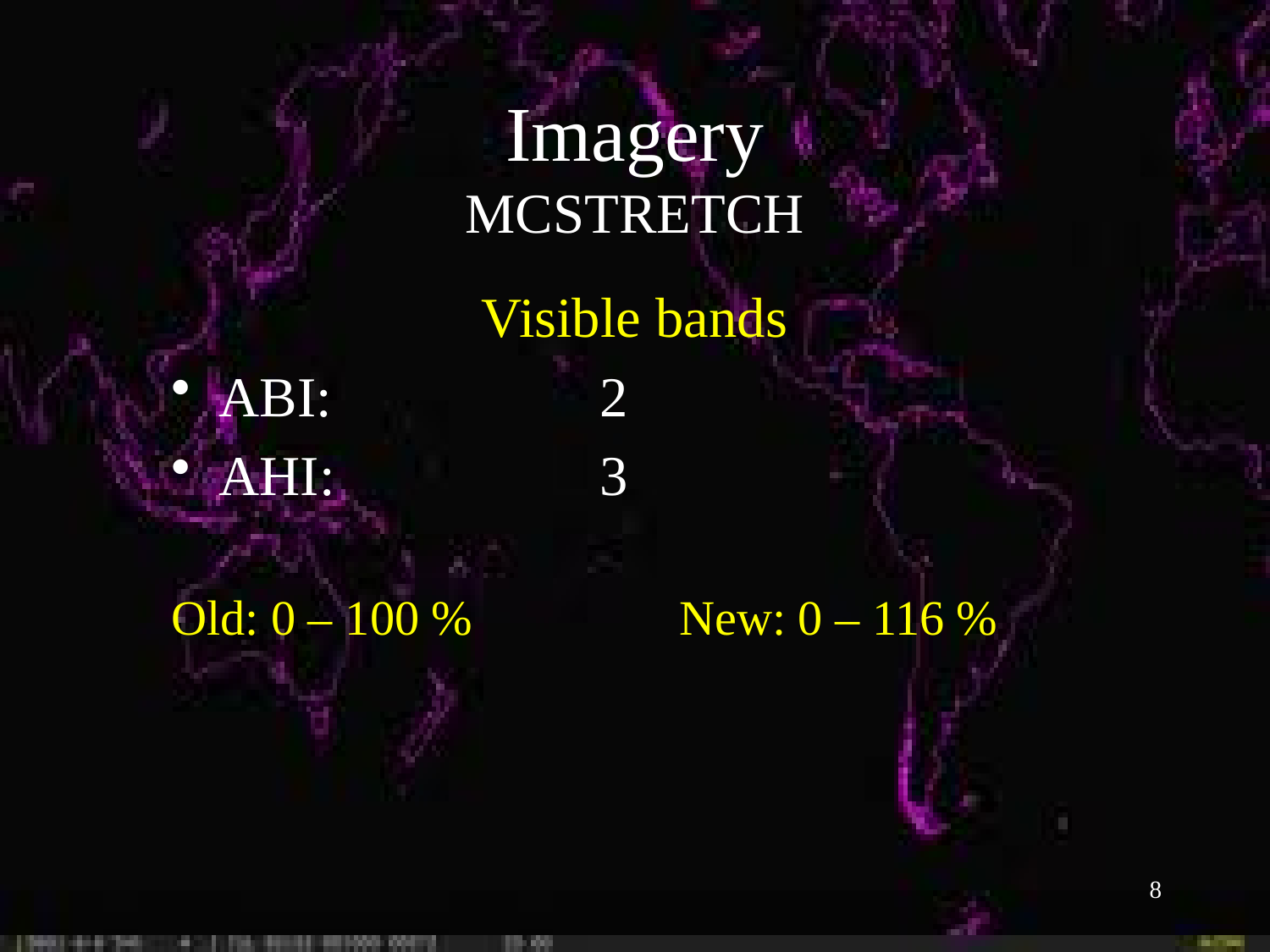

Imagery
MCSTRETCH
Visible bands
ABI:			2
AHI:			3

Old: 0 – 100 %		New: 0 – 116 %
8